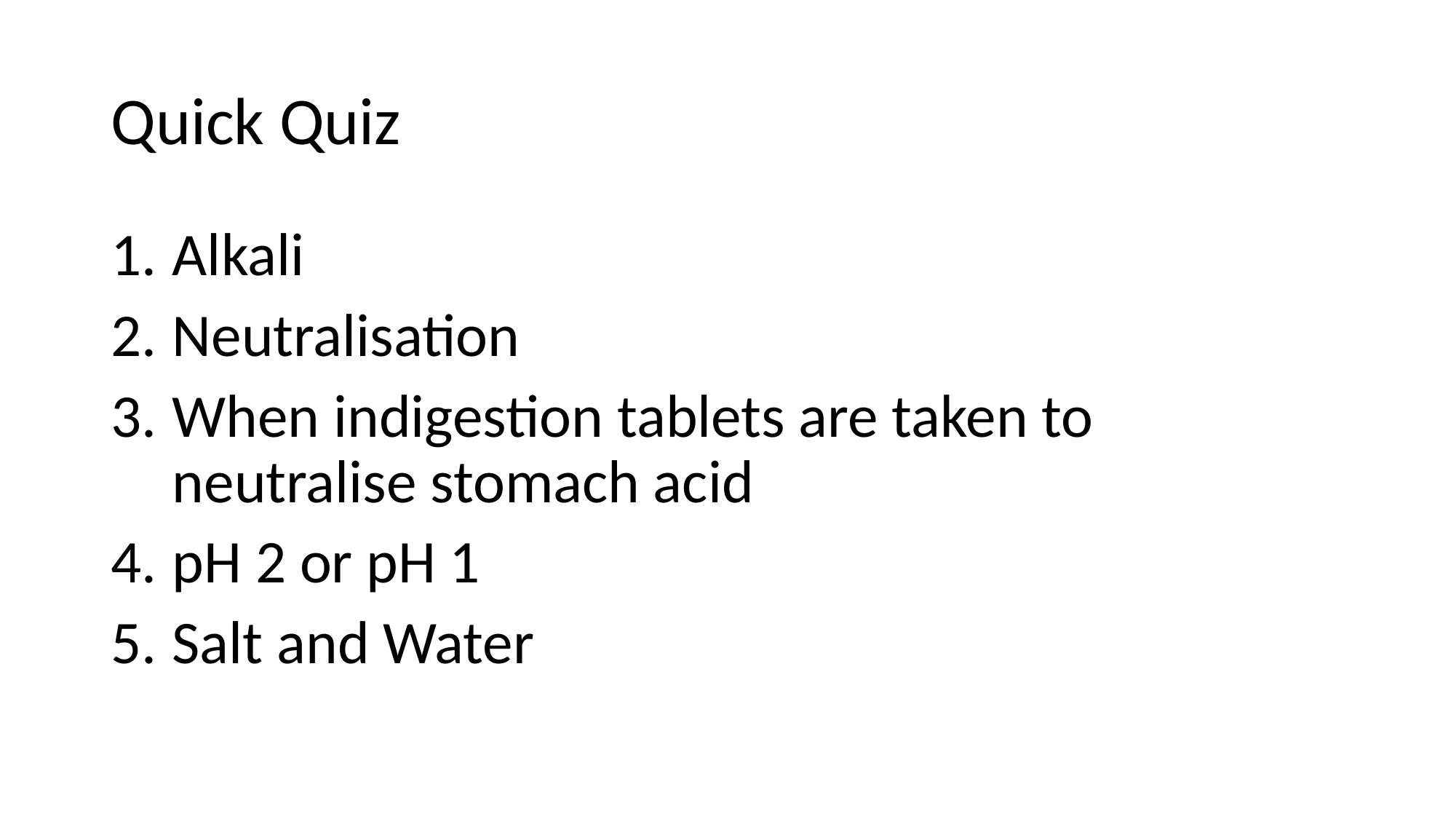

# Quick Quiz
Alkali
Neutralisation
When indigestion tablets are taken to neutralise stomach acid
pH 2 or pH 1
Salt and Water